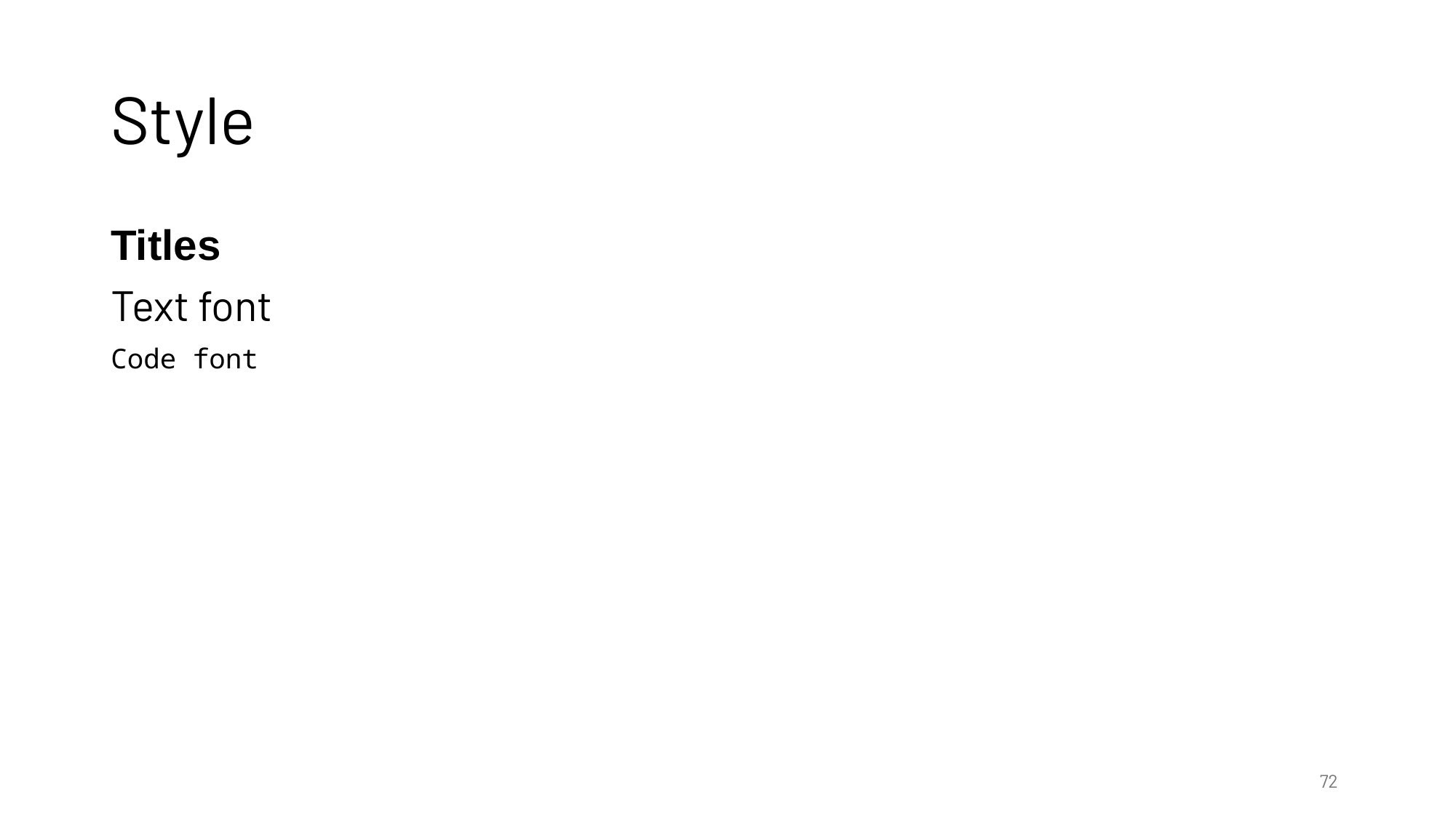

# Style
Titles
Text font
Code font
72